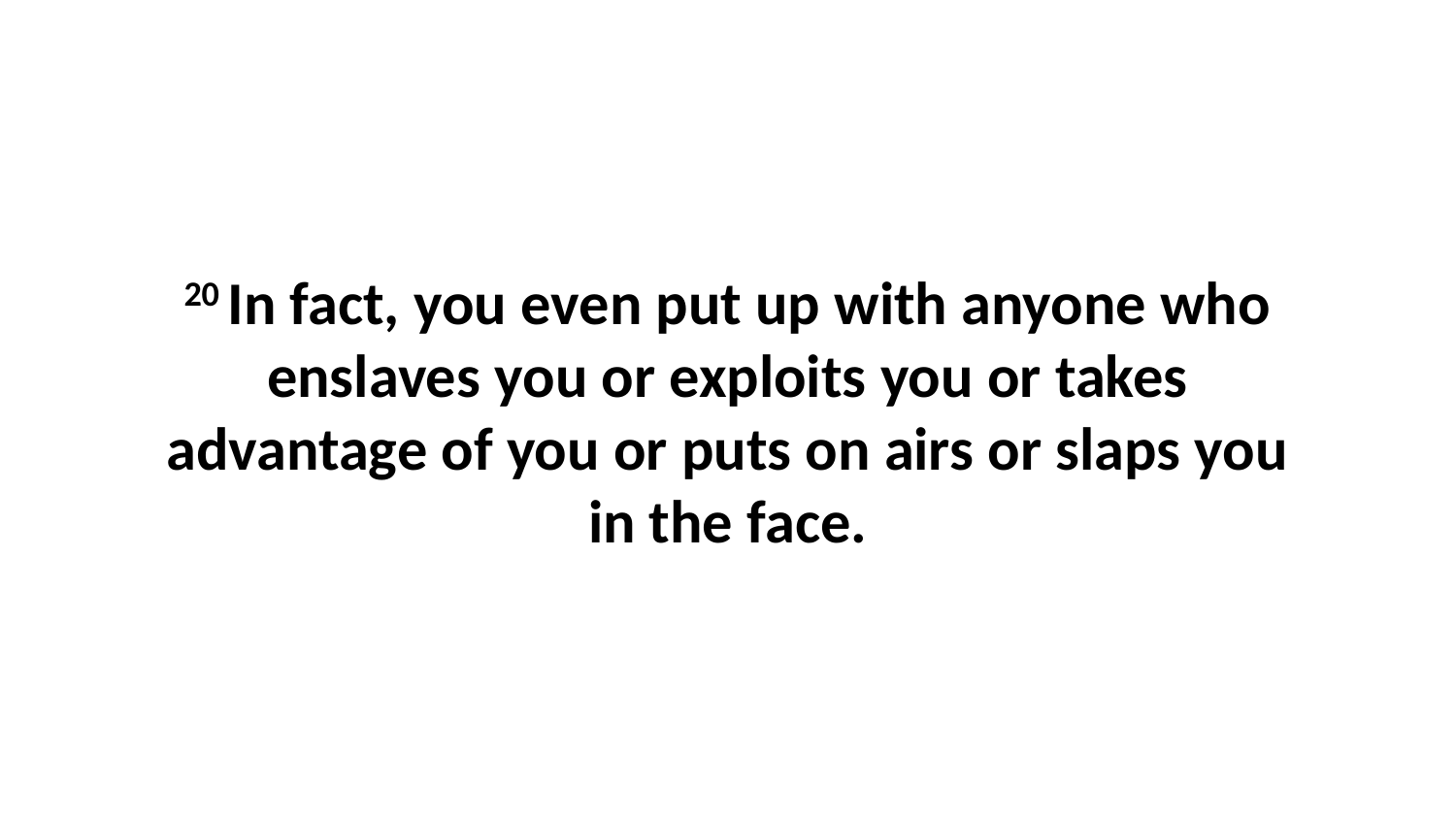

20 In fact, you even put up with anyone who enslaves you or exploits you or takes advantage of you or puts on airs or slaps you in the face.